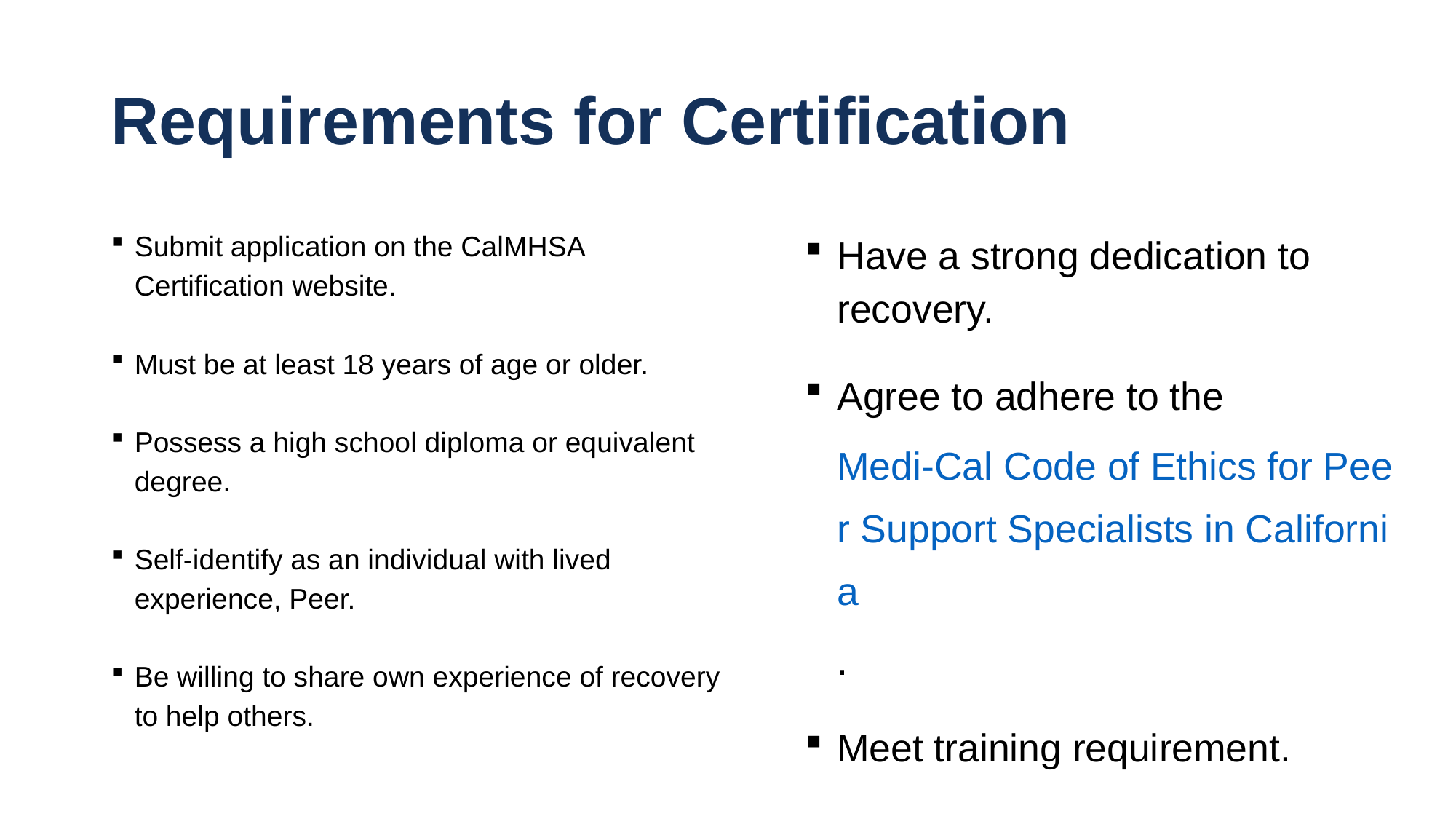

# Requirements for Certification
Submit application on the CalMHSA Certification website.

Must be at least 18 years of age or older.

Possess a high school diploma or equivalent degree.

Self-identify as an individual with lived experience, Peer.

Be willing to share own experience of recovery to help others.

Have a strong dedication to recovery.
Agree to adhere to the Medi-Cal Code of Ethics for Peer Support Specialists in California.
Meet training requirement.
Successfully pass the exam.